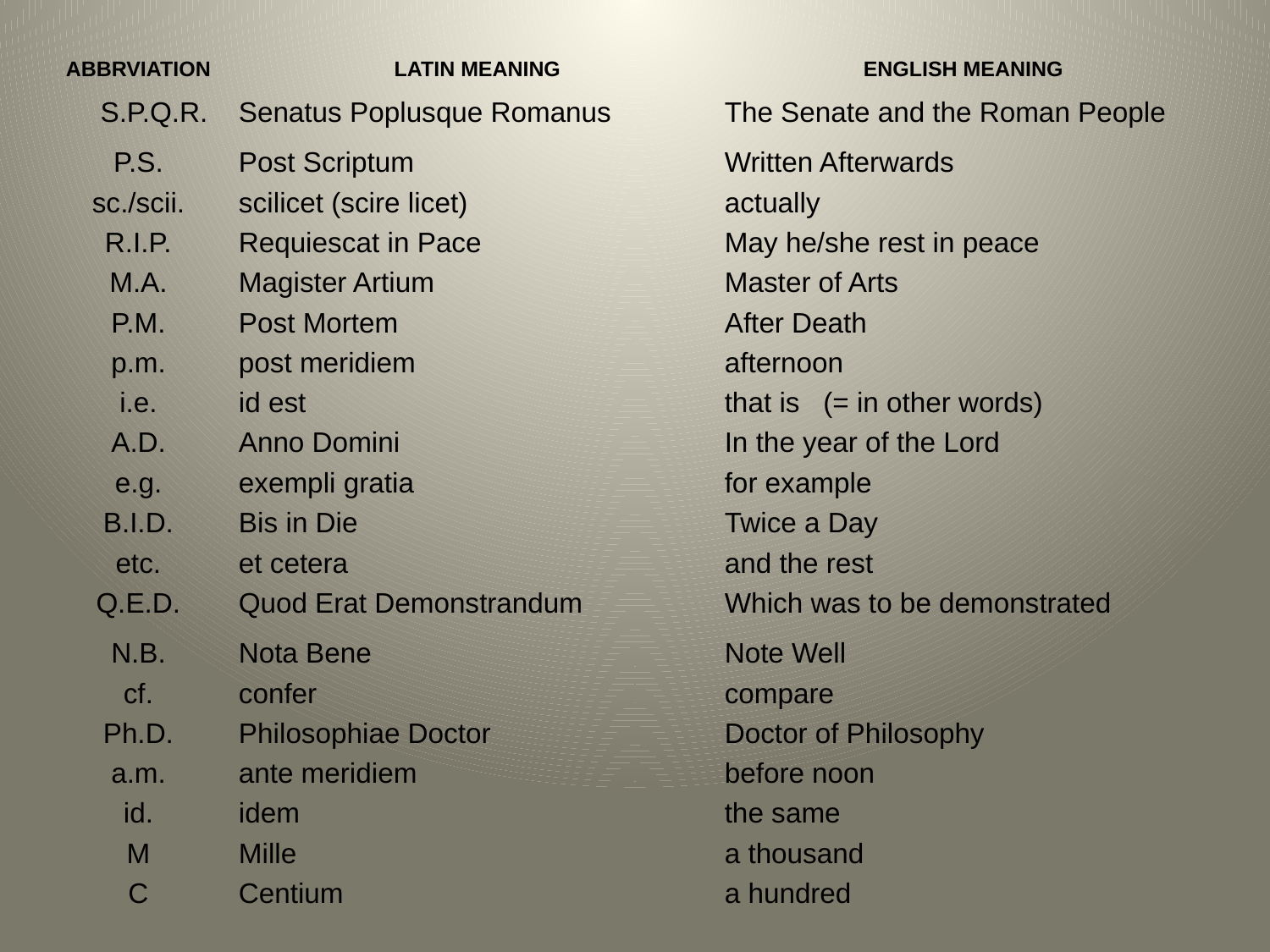

| ABBRVIATION | LATIN MEANING | ENGLISH MEANING |
| --- | --- | --- |
| S.P.Q.R. | Senatus Poplusque Romanus | The Senate and the Roman People |
| P.S. | Post Scriptum | Written Afterwards |
| sc./scii. | scilicet (scire licet) | actually |
| R.I.P. | Requiescat in Pace | May he/she rest in peace |
| M.A. | Magister Artium | Master of Arts |
| P.M. | Post Mortem | After Death |
| p.m. | post meridiem | afternoon |
| i.e. | id est | that is (= in other words) |
| A.D. | Anno Domini | In the year of the Lord |
| e.g. | exempli gratia | for example |
| B.I.D. | Bis in Die | Twice a Day |
| etc. | et cetera | and the rest |
| Q.E.D. | Quod Erat Demonstrandum | Which was to be demonstrated |
| N.B. | Nota Bene | Note Well |
| cf. | confer | compare |
| Ph.D. | Philosophiae Doctor | Doctor of Philosophy |
| a.m. | ante meridiem | before noon |
| id. | idem | the same |
| M | Mille | a thousand |
| C | Centium | a hundred |